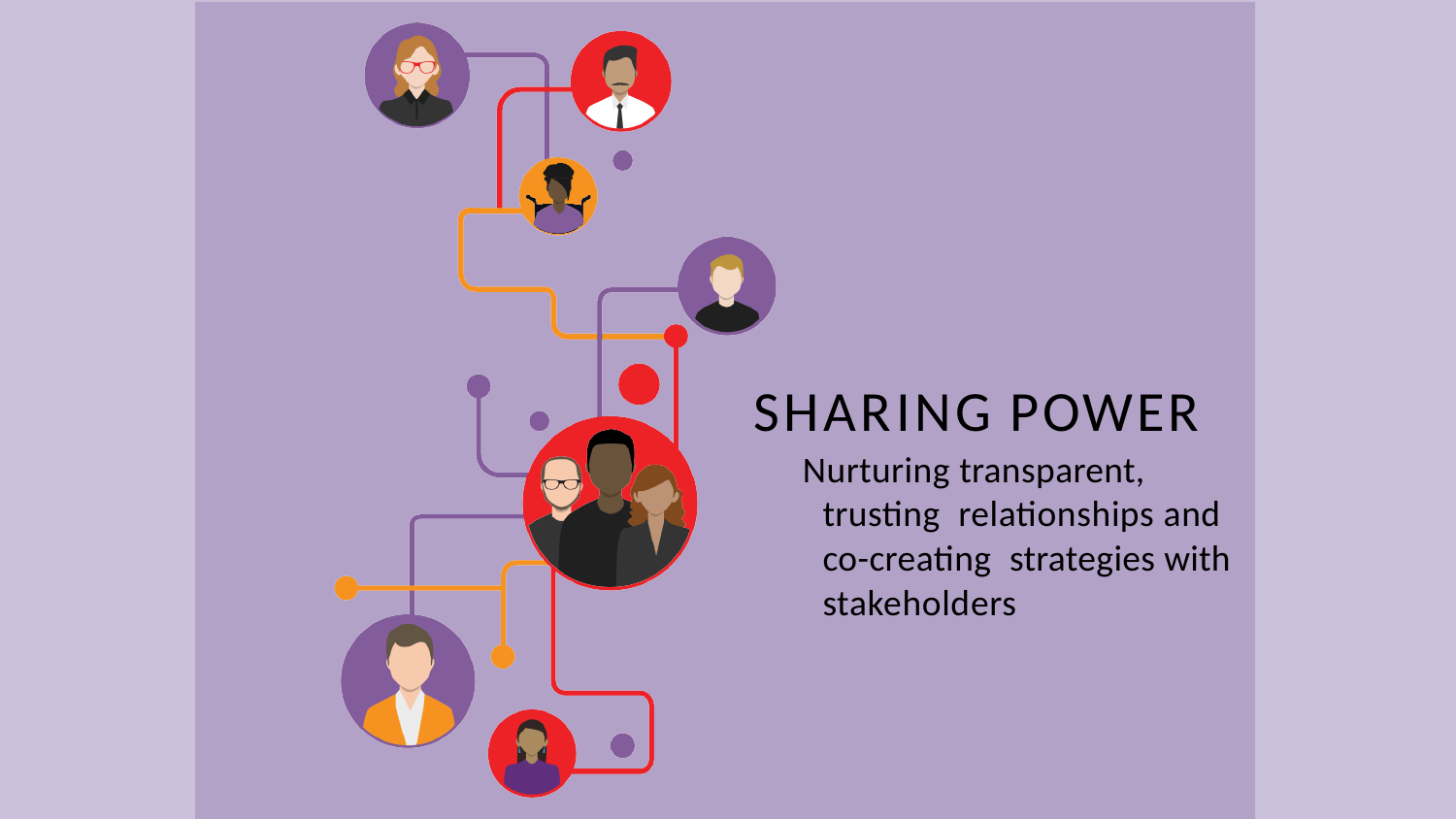

SHARING POWER
Nurturing transparent, trusting  relationships and co-creating  strategies with stakeholders